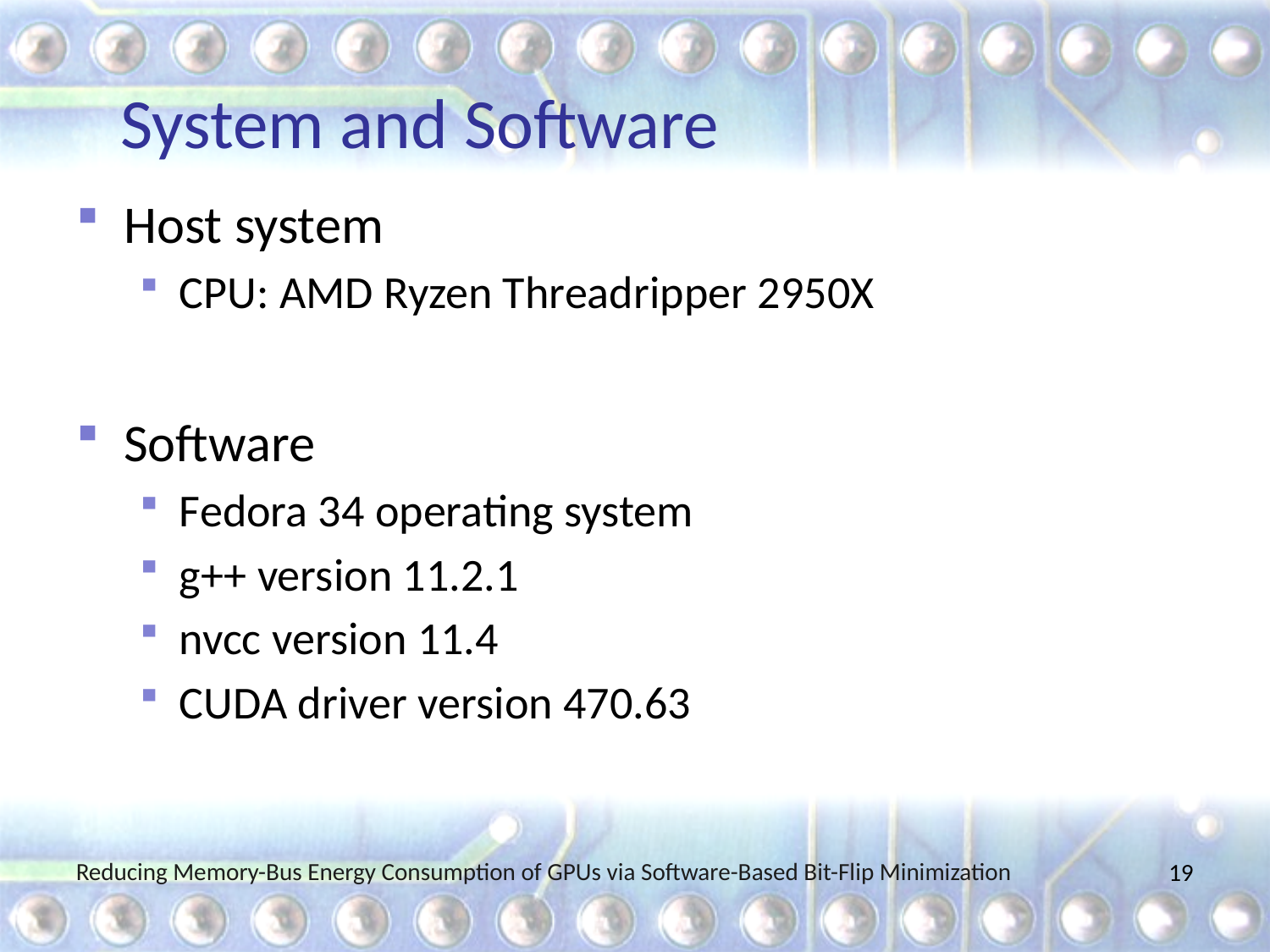

# System and Software
Host system
CPU: AMD Ryzen Threadripper 2950X

Software
Fedora 34 operating system
g++ version 11.2.1
nvcc version 11.4
CUDA driver version 470.63
Reducing Memory-Bus Energy Consumption of GPUs via Software-Based Bit-Flip Minimization
19